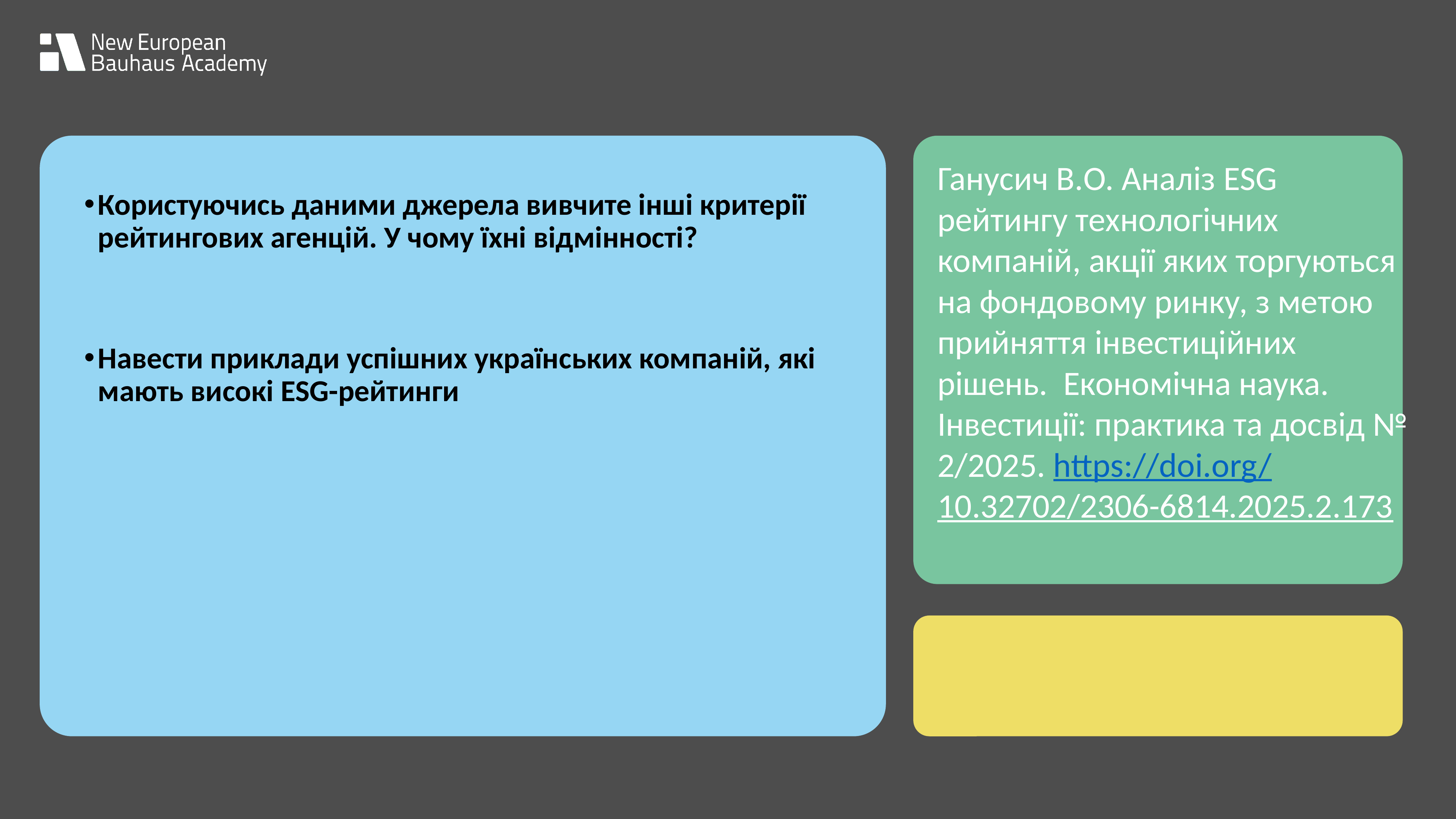

Користуючись даними джерела вивчите інші критерії рейтингових агенцій. У чому їхні відмінності?

Навести приклади успішних українських компаній, які мають високі ESG-рейтинги
Ганусич В.О. Аналіз ESG рейтингу технологічних компаній, акції яких торгуються на фондовому ринку, з метою прийняття інвестиційних рішень.  Економічна наука. Інвестиції: практика та досвід № 2/2025. https://doi.org/10.32702/2306-6814.2025.2.173